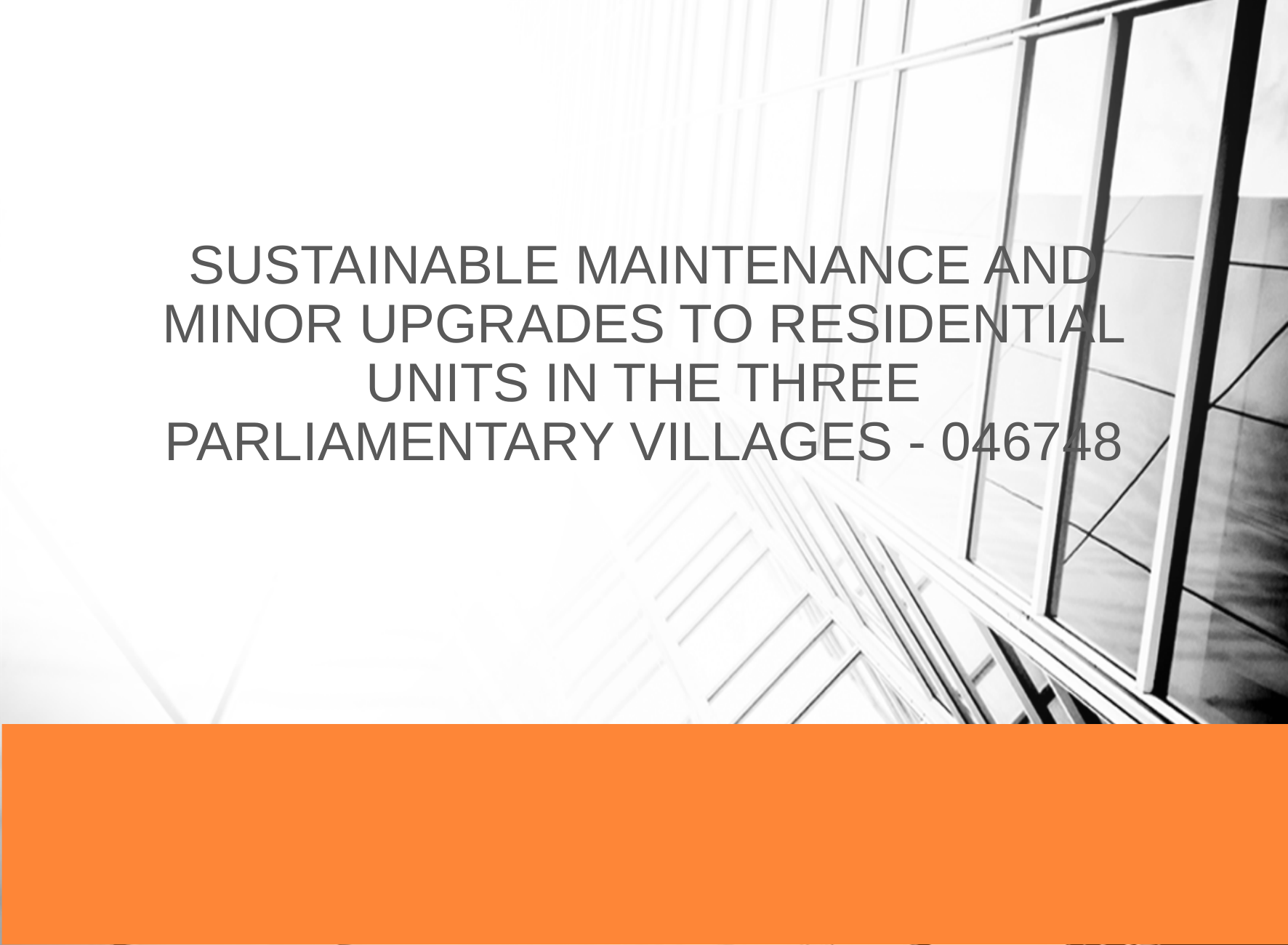

SUSTAINABLE MAINTENANCE AND MINOR UPGRADES TO RESIDENTIAL UNITS IN THE THREE PARLIAMENTARY VILLAGES - 046748